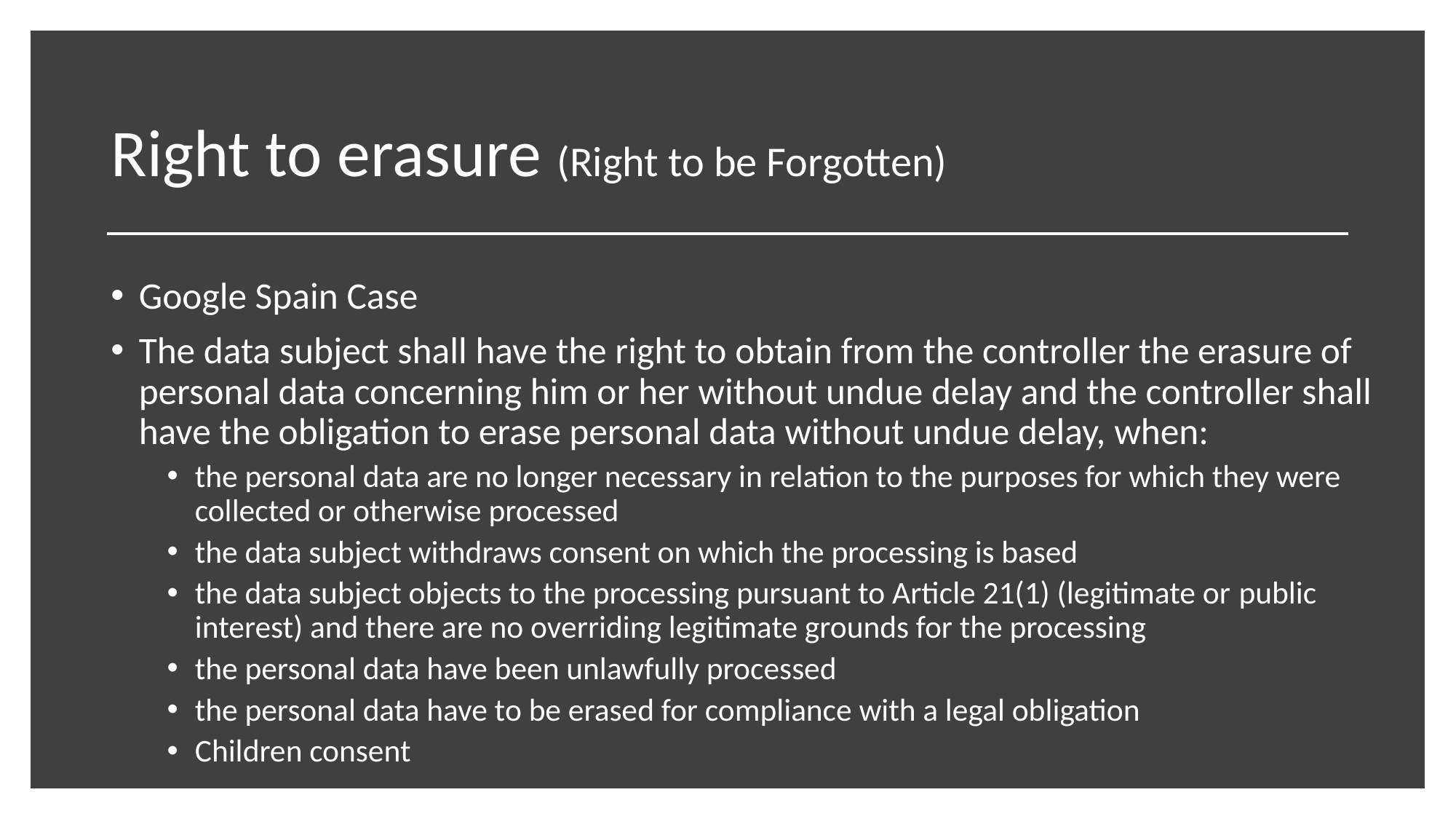

# Right to erasure (Right to be Forgotten)
Google Spain Case
The data subject shall have the right to obtain from the controller the erasure of personal data concerning him or her without undue delay and the controller shall have the obligation to erase personal data without undue delay, when:
the personal data are no longer necessary in relation to the purposes for which they were collected or otherwise processed
the data subject withdraws consent on which the processing is based
the data subject objects to the processing pursuant to Article 21(1) (legitimate or public interest) and there are no overriding legitimate grounds for the processing
the personal data have been unlawfully processed
the personal data have to be erased for compliance with a legal obligation
Children consent